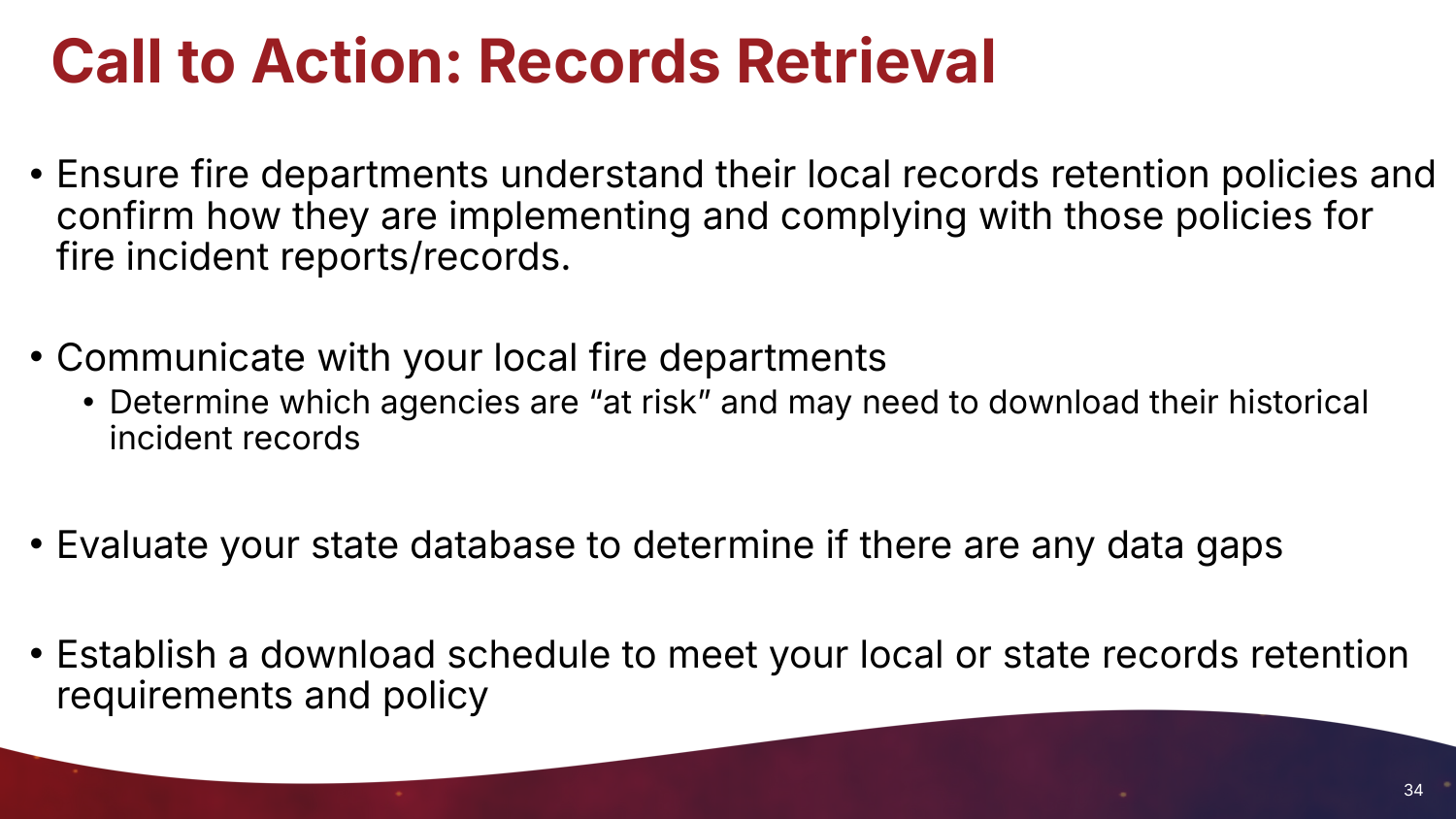

# Call to Action: Records Retrieval
Ensure fire departments understand their local records retention policies and confirm how they are implementing and complying with those policies for fire incident reports/records.
Communicate with your local fire departments
Determine which agencies are “at risk” and may need to download their historical incident records

Evaluate your state database to determine if there are any data gaps

Establish a download schedule to meet your local or state records retention requirements and policy